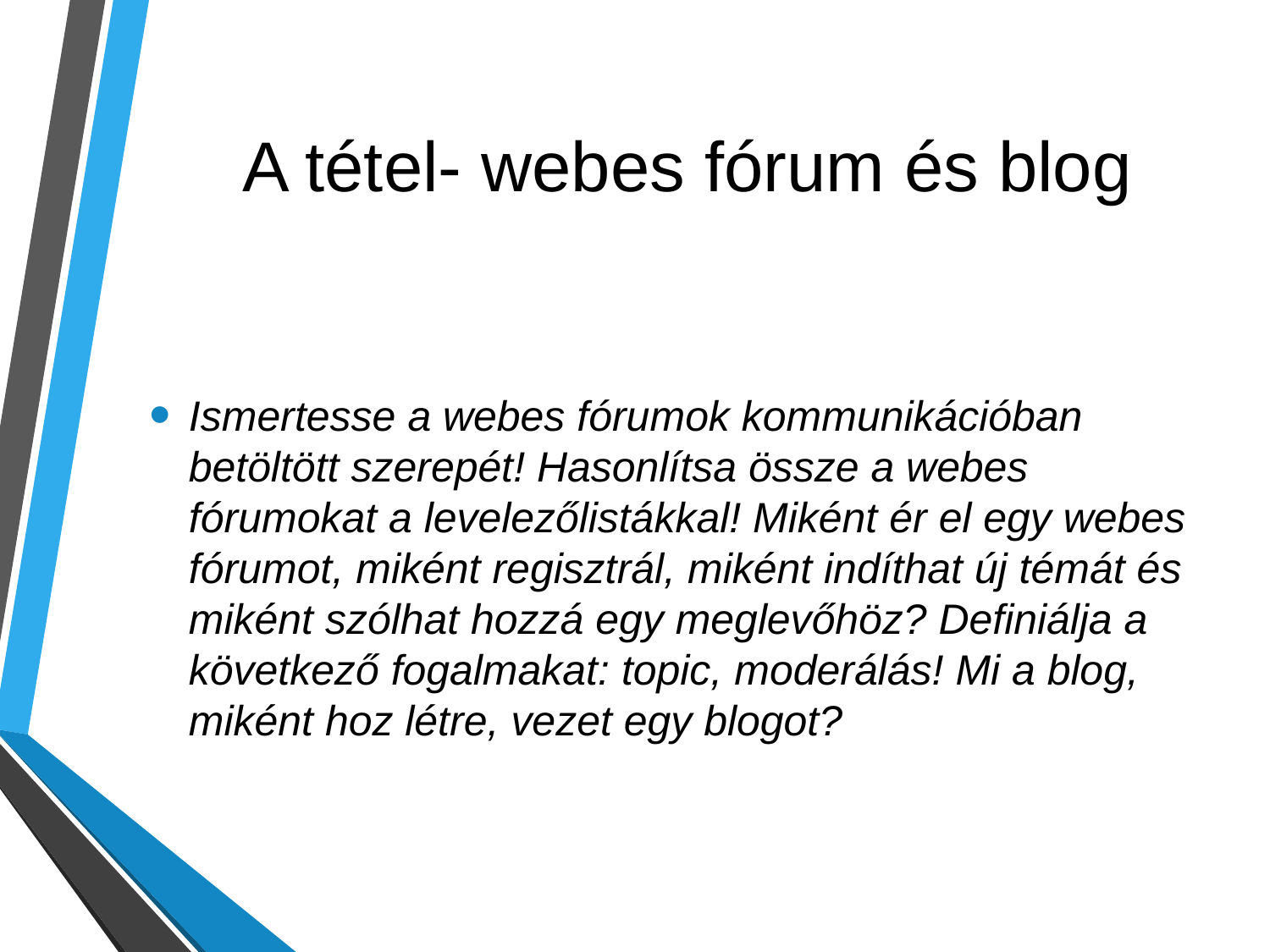

# A tétel- webes fórum és blog
Ismertesse a webes fórumok kommunikációban betöltött szerepét! Hasonlítsa össze a webes fórumokat a levelezőlistákkal! Miként ér el egy webes fórumot, miként regisztrál, miként indíthat új témát és miként szólhat hozzá egy meglevőhöz? Definiálja a következő fogalmakat: topic, moderálás! Mi a blog, miként hoz létre, vezet egy blogot?